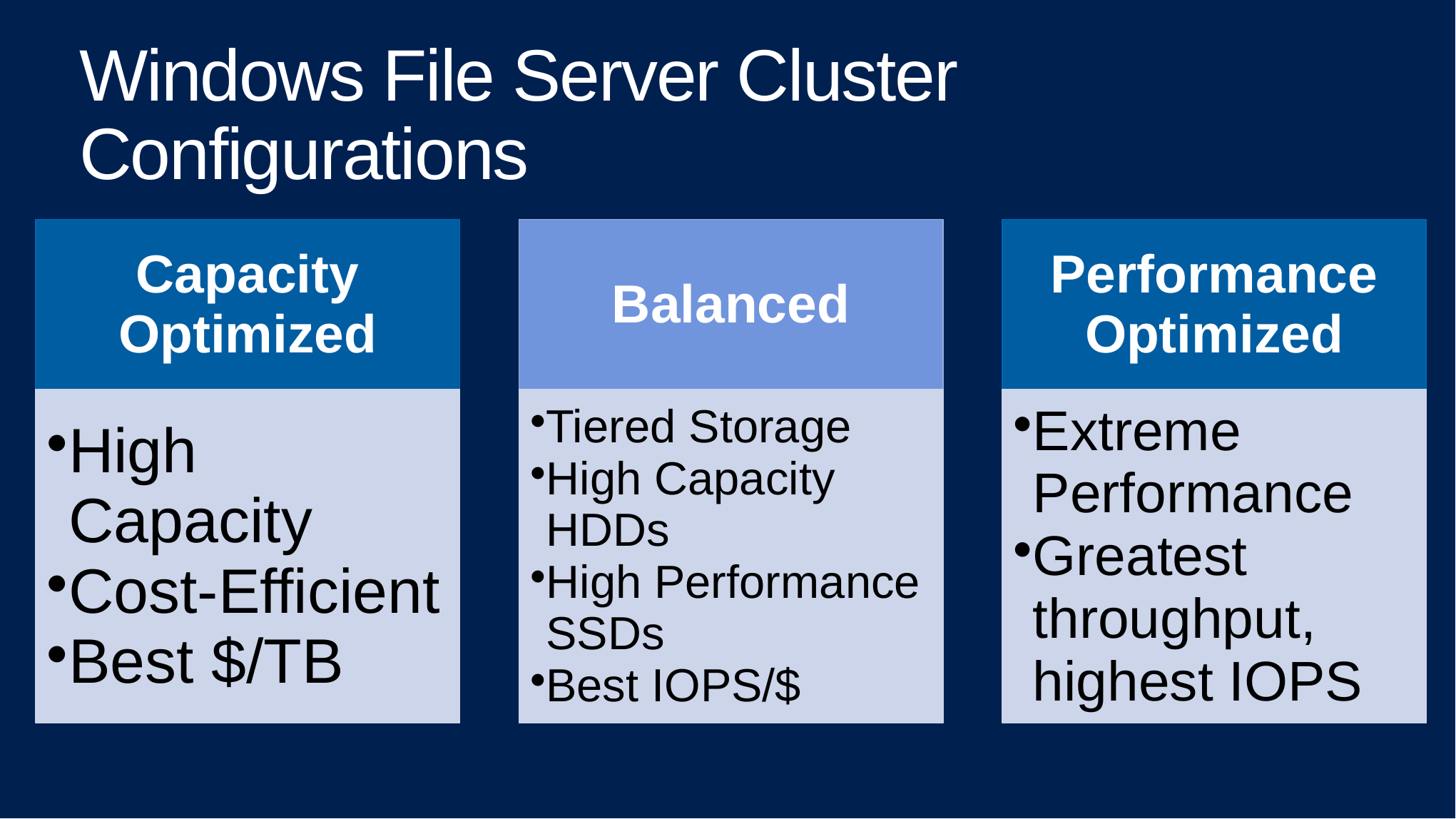

# Windows File Server Cluster Configurations
Capacity Optimized
High Capacity
Balanced
Tiered Storage
Performance Optimized
Extreme Performance
Cost-Efficient
High Capacity HDDs
Greatest throughput, highest IOPS
Best $/TB
Best IOPS/$
High Performance SSDs